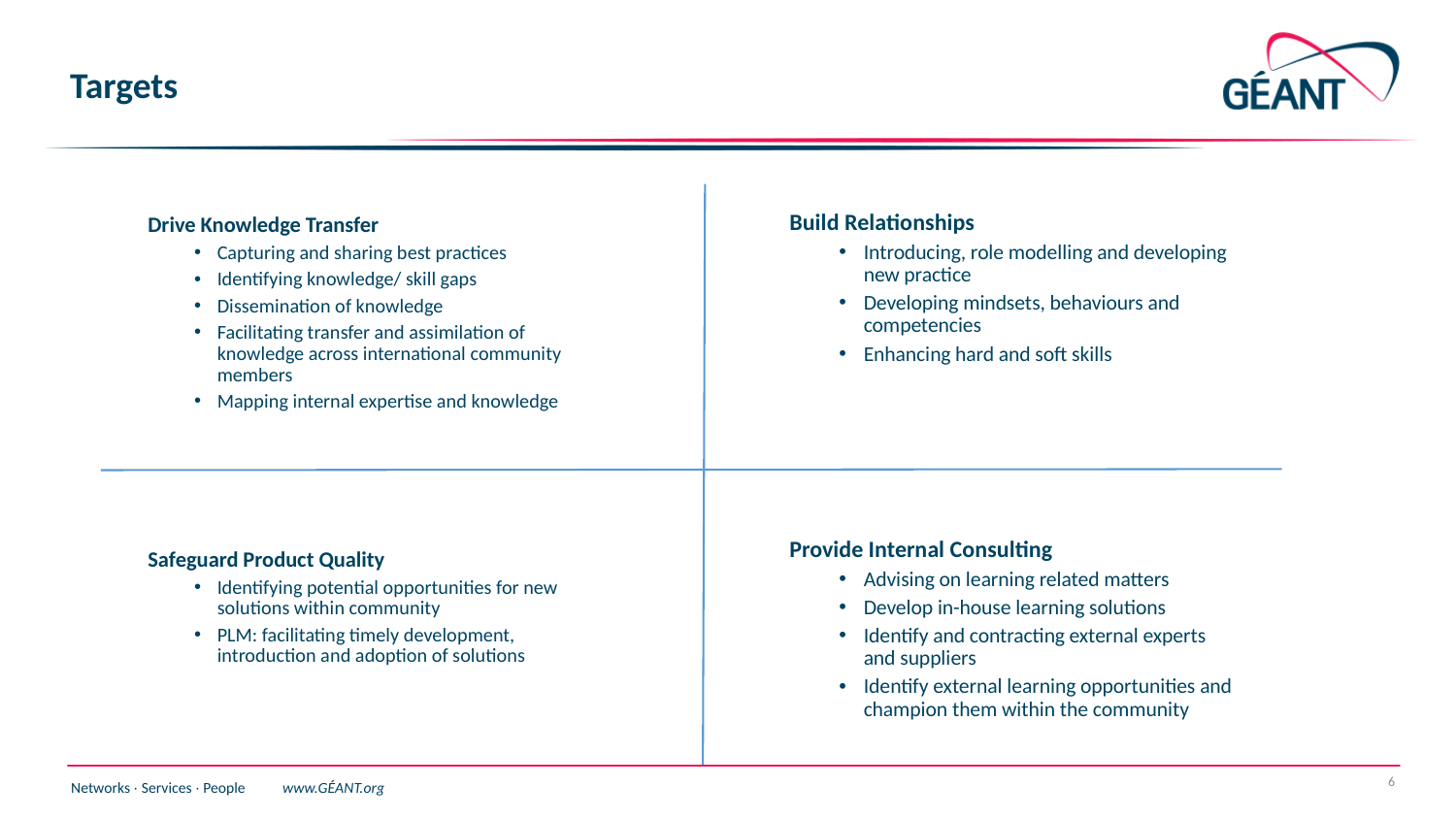

# Targets

Build Relationships
Introducing, role modelling and developing new practice
Developing mindsets, behaviours and competencies
Enhancing hard and soft skills

Provide Internal Consulting
Advising on learning related matters
Develop in-house learning solutions
Identify and contracting external experts and suppliers
Identify external learning opportunities and champion them within the community

Drive Knowledge Transfer
Capturing and sharing best practices
Identifying knowledge/ skill gaps
Dissemination of knowledge
Facilitating transfer and assimilation of knowledge across international community members
Mapping internal expertise and knowledge

Safeguard Product Quality
Identifying potential opportunities for new solutions within community
PLM: facilitating timely development, introduction and adoption of solutions

6